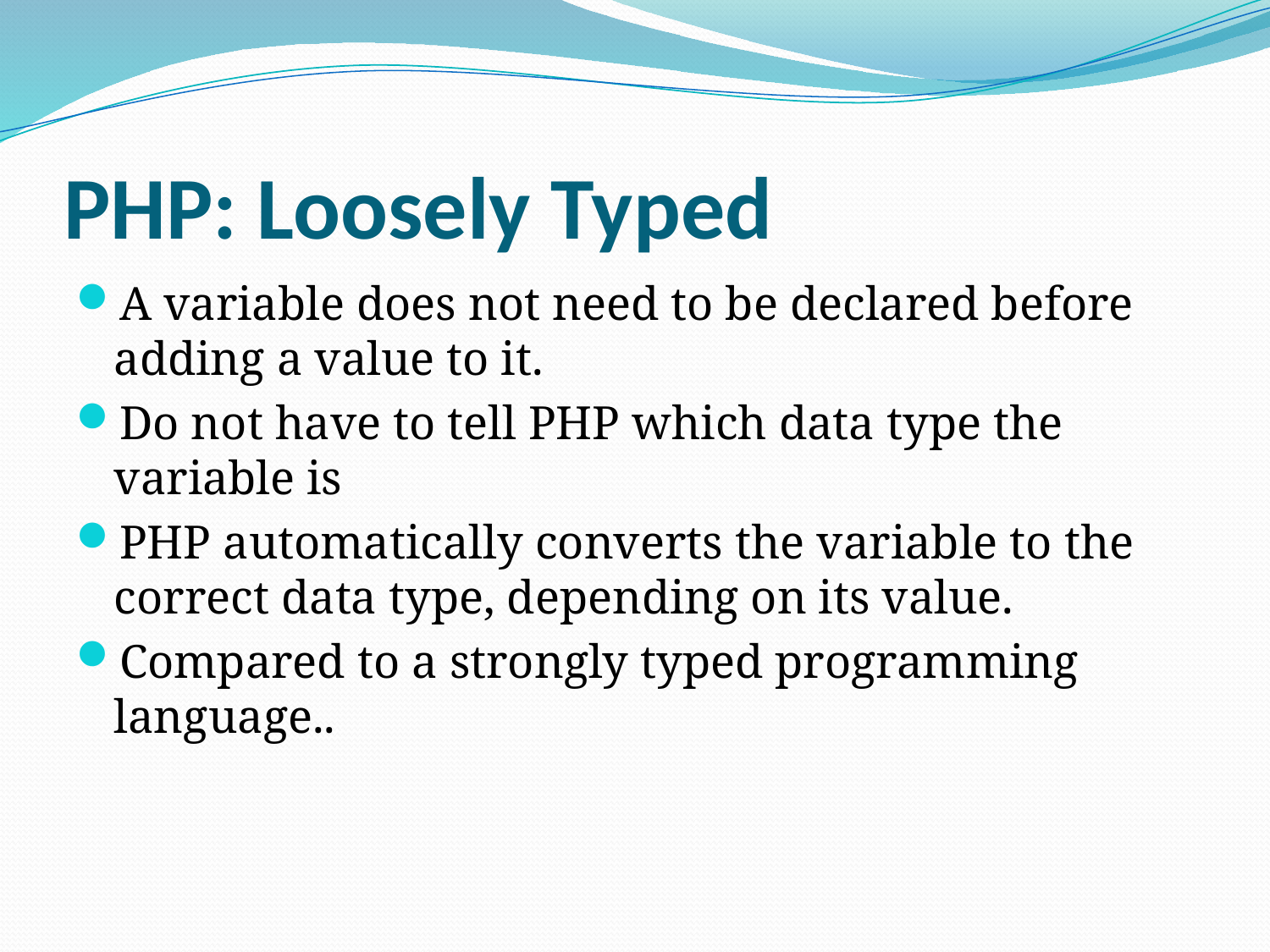

# PHP: Loosely Typed
A variable does not need to be declared before adding a value to it.
Do not have to tell PHP which data type the variable is
PHP automatically converts the variable to the correct data type, depending on its value.
Compared to a strongly typed programming language..